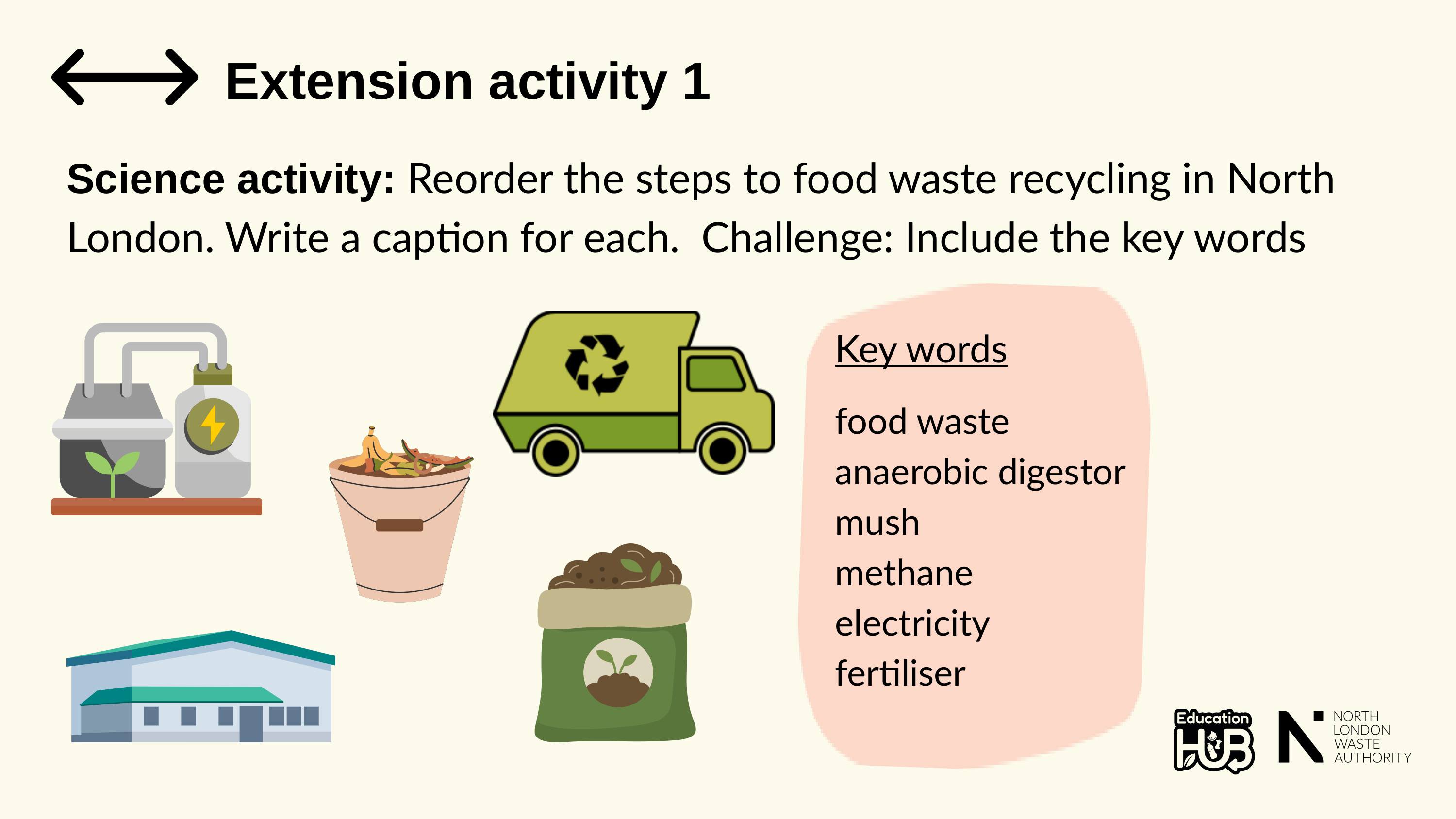

Extension activity 1

Science activity: Reorder the steps to food waste recycling in North London. Write a caption for each.  Challenge: Include the key words

Key words

food waste
anaerobic digestor
mush
methane
electricity
fertiliser